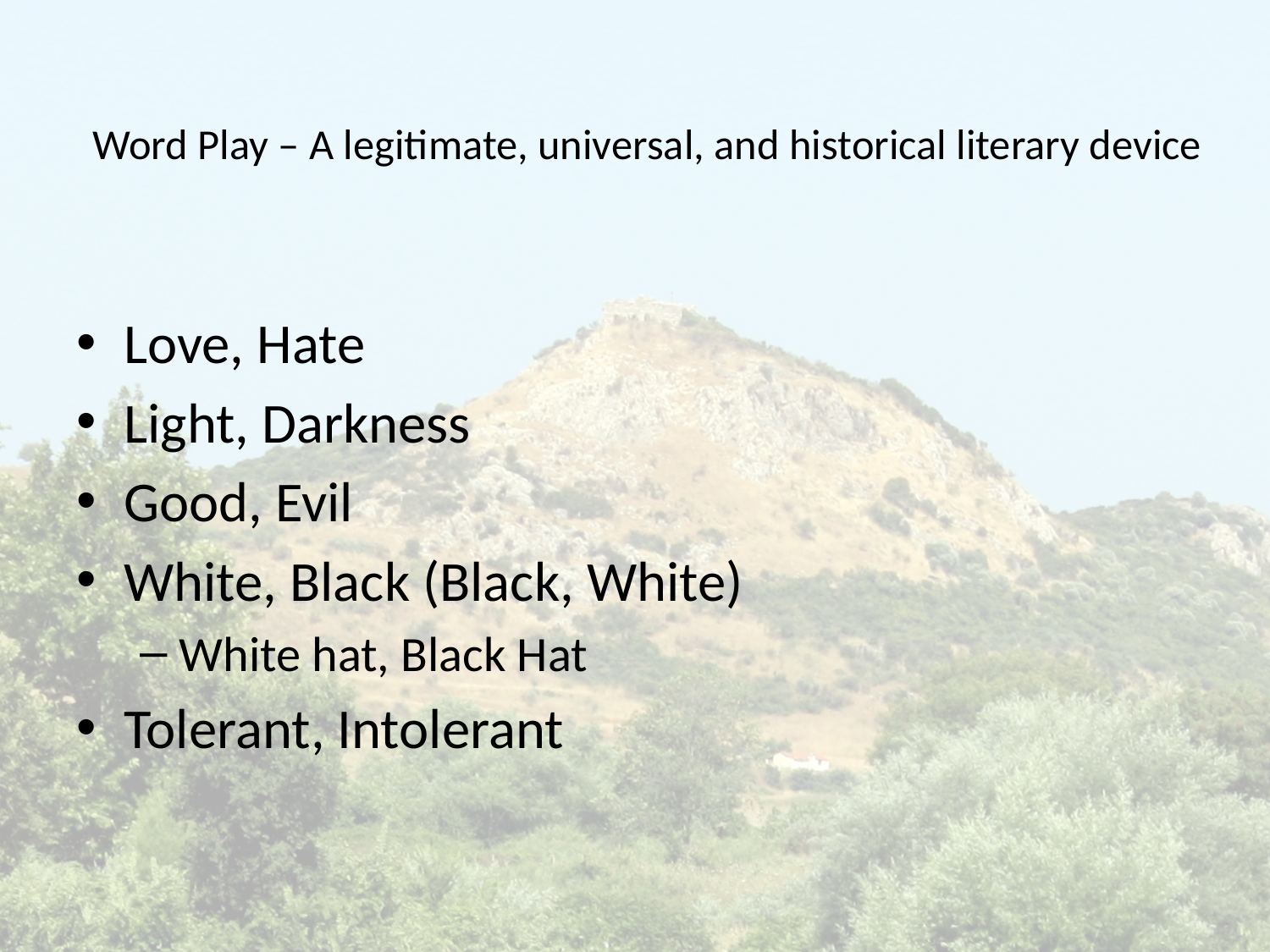

# Word Play – A legitimate, universal, and historical literary device

Love, Hate
Light, Darkness
Good, Evil
White, Black (Black, White)
White hat, Black Hat
Tolerant, Intolerant